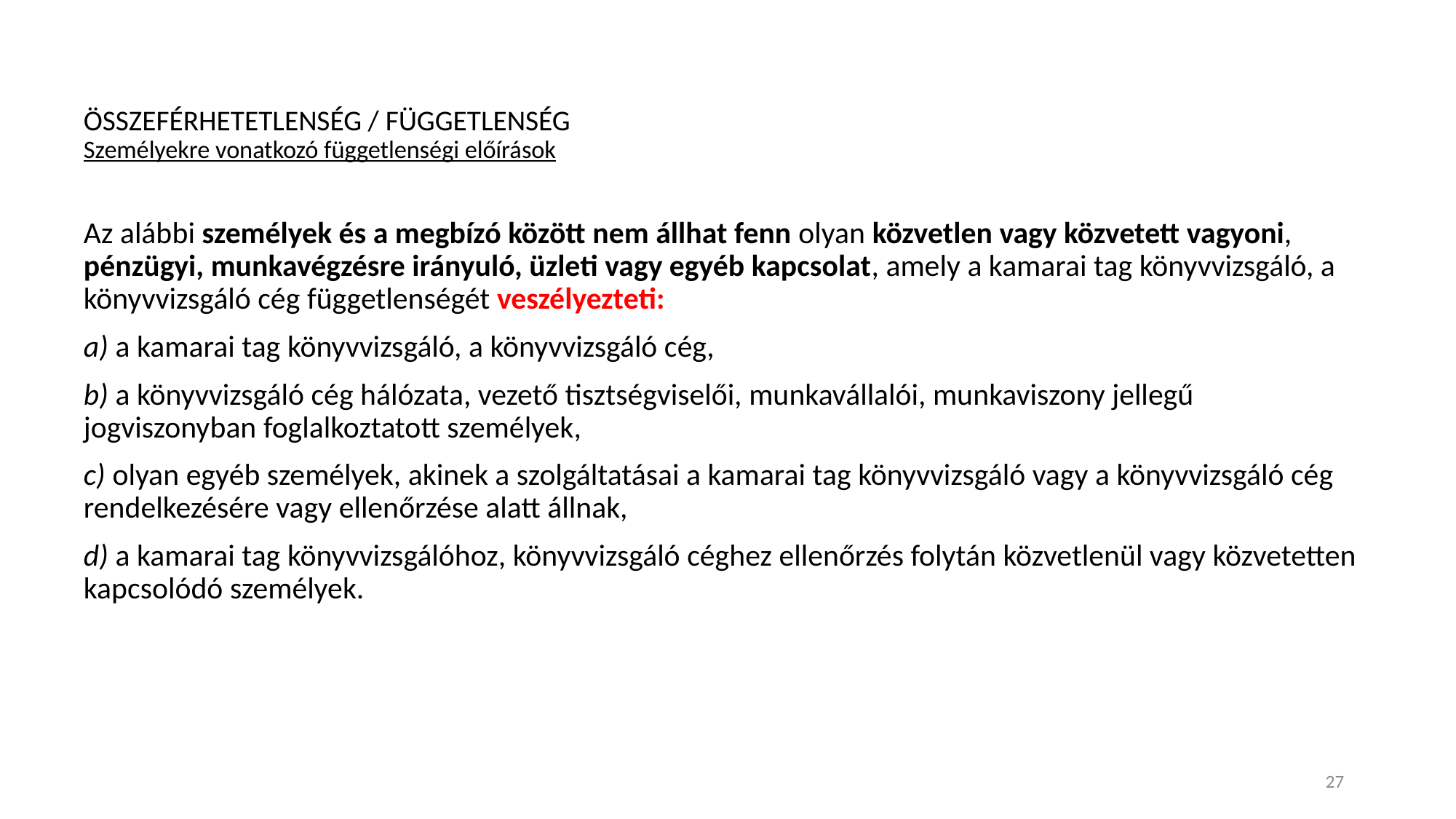

# ÖSSZEFÉRHETETLENSÉG / FÜGGETLENSÉG Személyekre vonatkozó függetlenségi előírások
Az alábbi személyek és a megbízó között nem állhat fenn olyan közvetlen vagy közvetett vagyoni, pénzügyi, munkavégzésre irányuló, üzleti vagy egyéb kapcsolat, amely a kamarai tag könyvvizsgáló, a könyvvizsgáló cég függetlenségét veszélyezteti:
a) a kamarai tag könyvvizsgáló, a könyvvizsgáló cég,
b) a könyvvizsgáló cég hálózata, vezető tisztségviselői, munkavállalói, munkaviszony jellegű jogviszonyban foglalkoztatott személyek,
c) olyan egyéb személyek, akinek a szolgáltatásai a kamarai tag könyvvizsgáló vagy a könyvvizsgáló cég rendelkezésére vagy ellenőrzése alatt állnak,
d) a kamarai tag könyvvizsgálóhoz, könyvvizsgáló céghez ellenőrzés folytán közvetlenül vagy közvetetten kapcsolódó személyek.

27